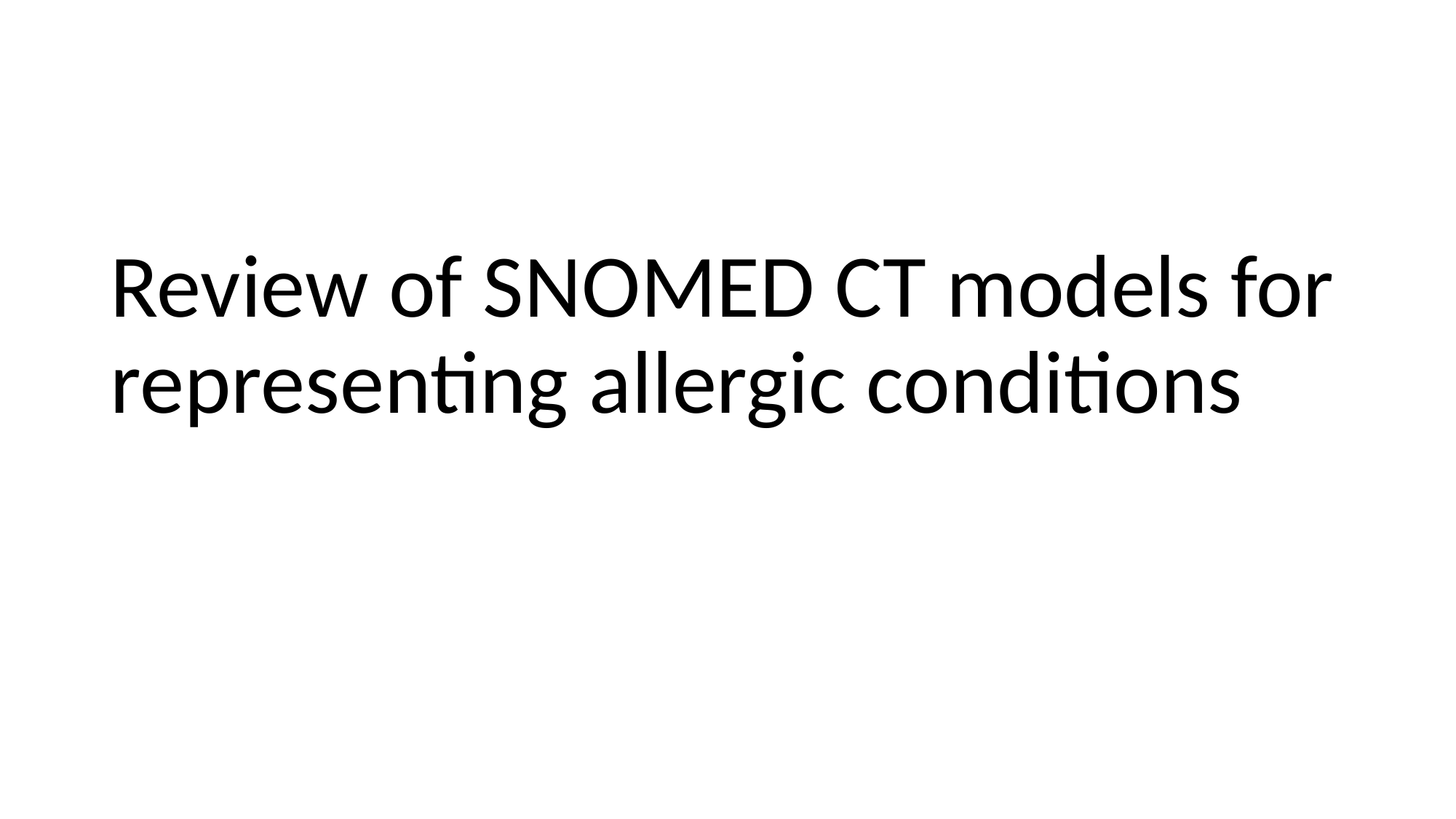

# Review of SNOMED CT models for representing allergic conditions